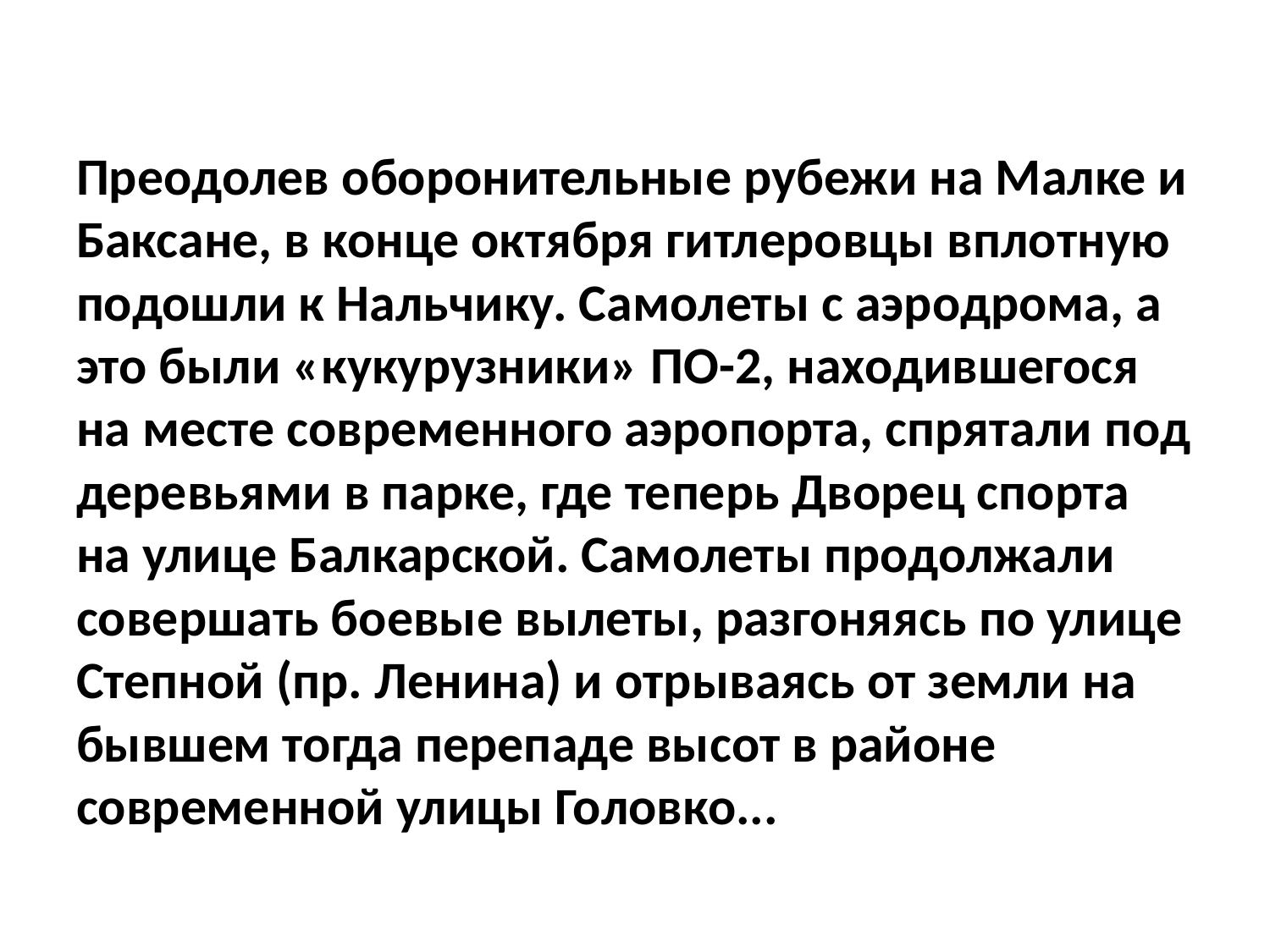

Преодолев оборонительные рубежи на Малке и Баксане, в конце октября гитлеровцы вплотную подошли к Нальчику. Самолеты с аэродрома, а это были «кукурузники» ПО-2, находившегося на месте современного аэропорта, спрятали под деревьями в парке, где теперь Дворец спорта на улице Балкарской. Самолеты продолжали совершать боевые вылеты, разгоняясь по улице Степной (пр. Ленина) и отрываясь от земли на бывшем тогда перепаде высот в районе современной улицы Головко...